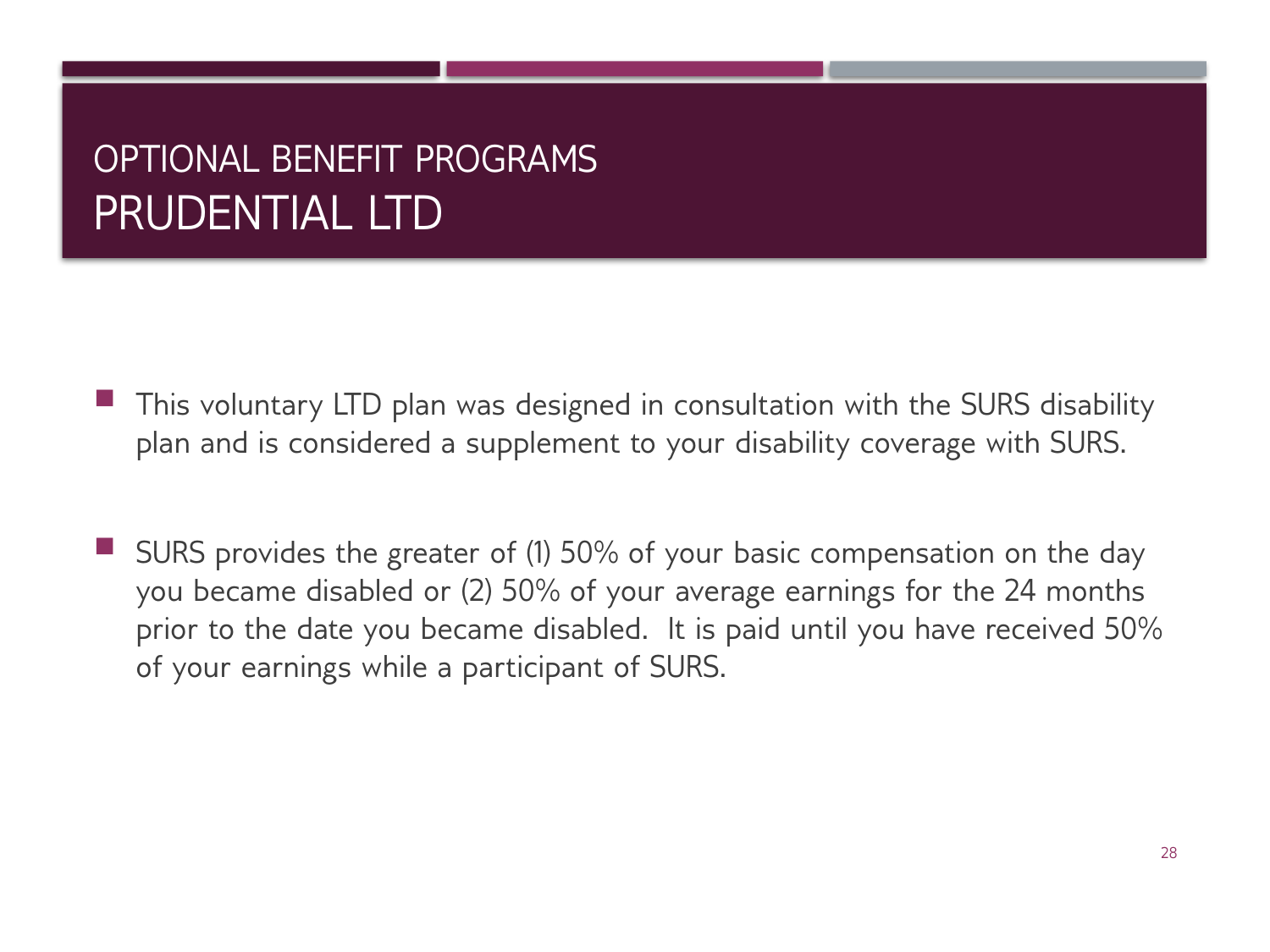

# Optional Benefit Programs Prudential LTD
This voluntary LTD plan was designed in consultation with the SURS disability plan and is considered a supplement to your disability coverage with SURS.

SURS provides the greater of (1) 50% of your basic compensation on the day you became disabled or (2) 50% of your average earnings for the 24 months prior to the date you became disabled.  It is paid until you have received 50% of your earnings while a participant of SURS.

28